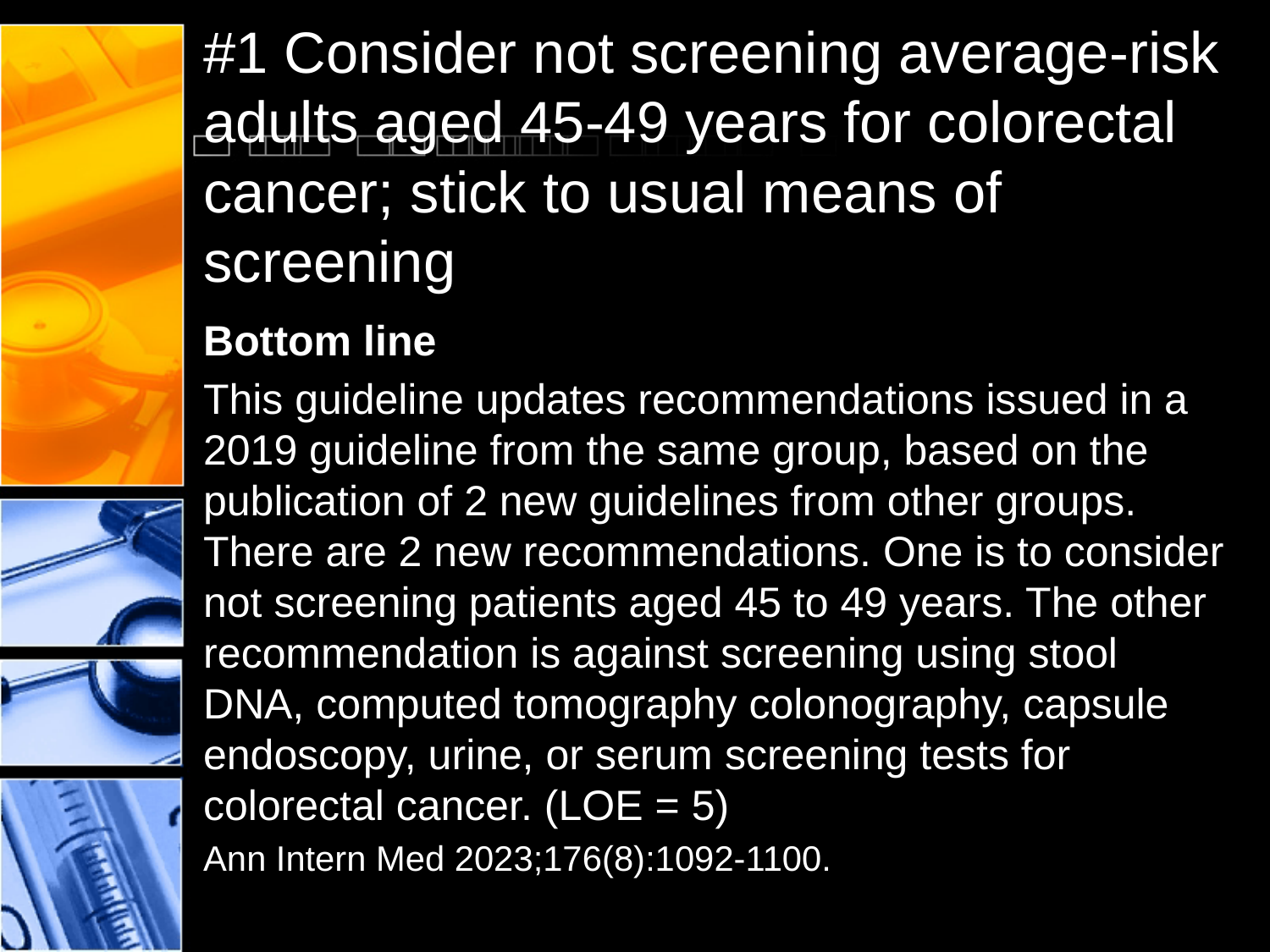

# #1 Consider not screening average-risk adults aged 45-49 years for colorectal cancer; stick to usual means of screening
Bottom line
This guideline updates recommendations issued in a 2019 guideline from the same group, based on the publication of 2 new guidelines from other groups. There are 2 new recommendations. One is to consider not screening patients aged 45 to 49 years. The other recommendation is against screening using stool DNA, computed tomography colonography, capsule endoscopy, urine, or serum screening tests for colorectal cancer. (LOE = 5)
Ann Intern Med 2023;176(8):1092-1100.